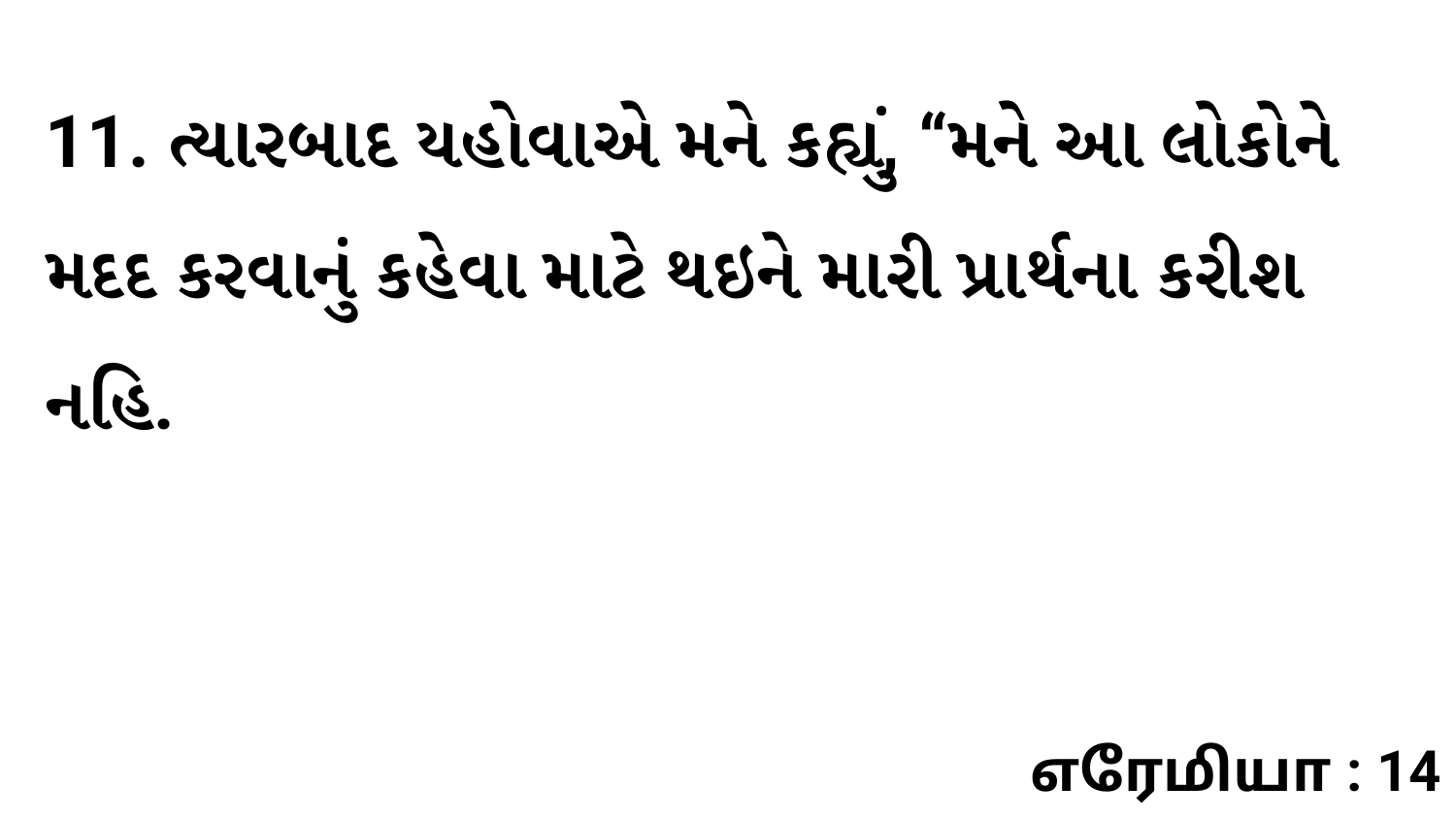

11. ત્યારબાદ યહોવાએ મને કહ્યું, “મને આ લોકોને મદદ કરવાનું કહેવા માટે થઇને મારી પ્રાર્થના કરીશ નહિ.
எரேமியா : 14